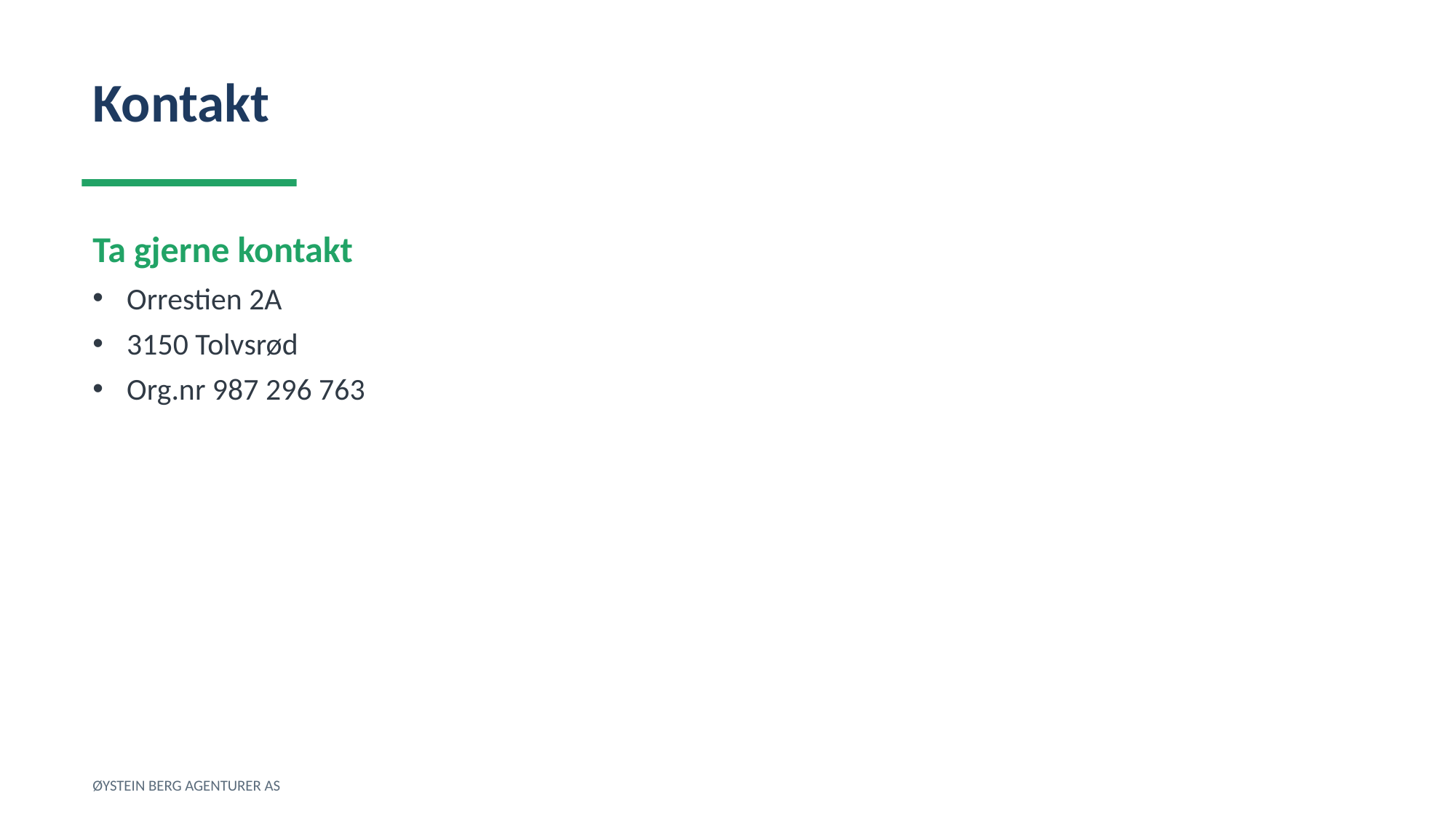

Kontakt

Ta gjerne kontakt
Orrestien 2A
3150 Tolvsrød
Org.nr 987 296 763
ØYSTEIN BERG AGENTURER AS